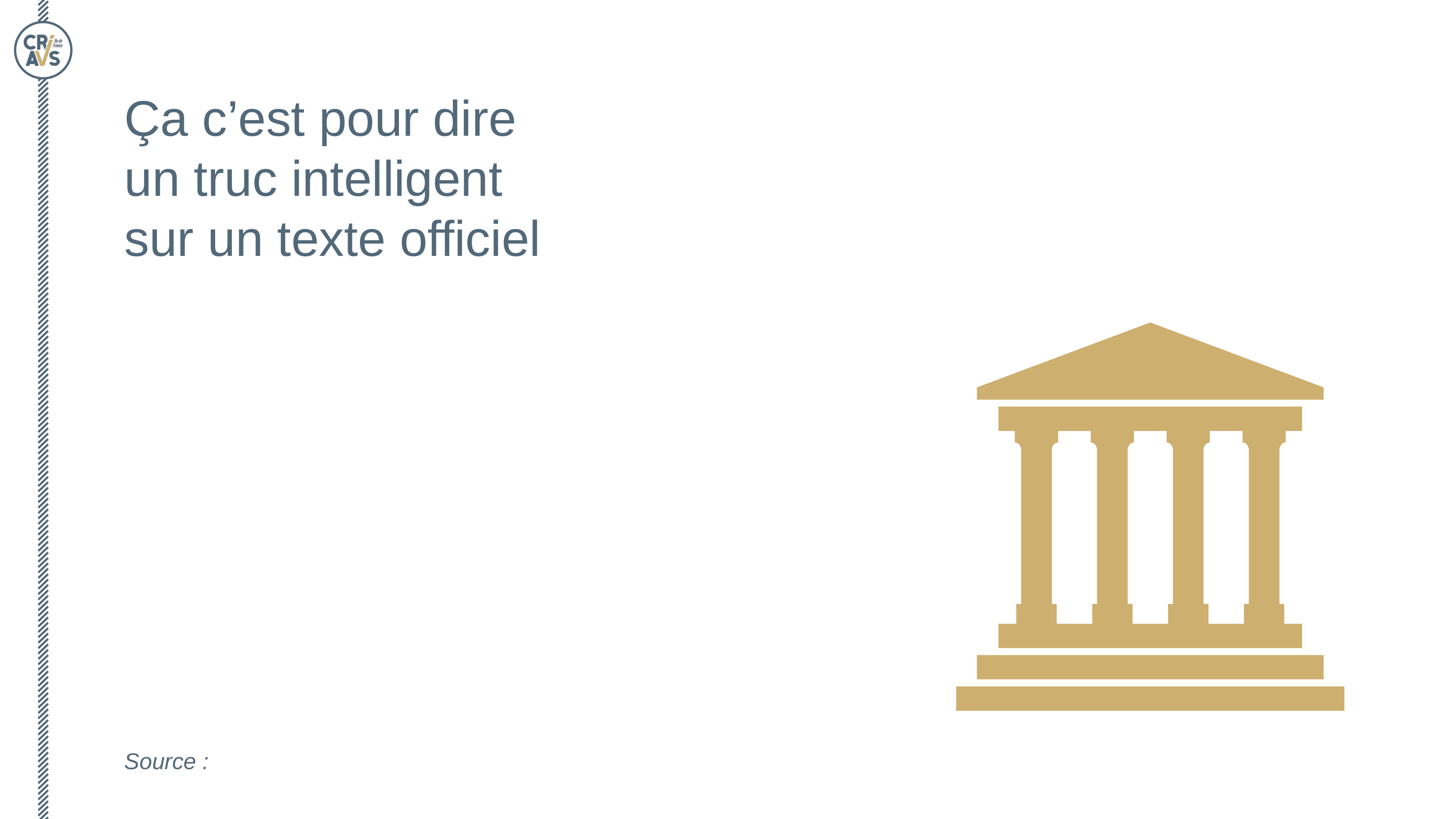

Ça c’est pour dire
un truc intelligent
sur un texte officiel

Source :